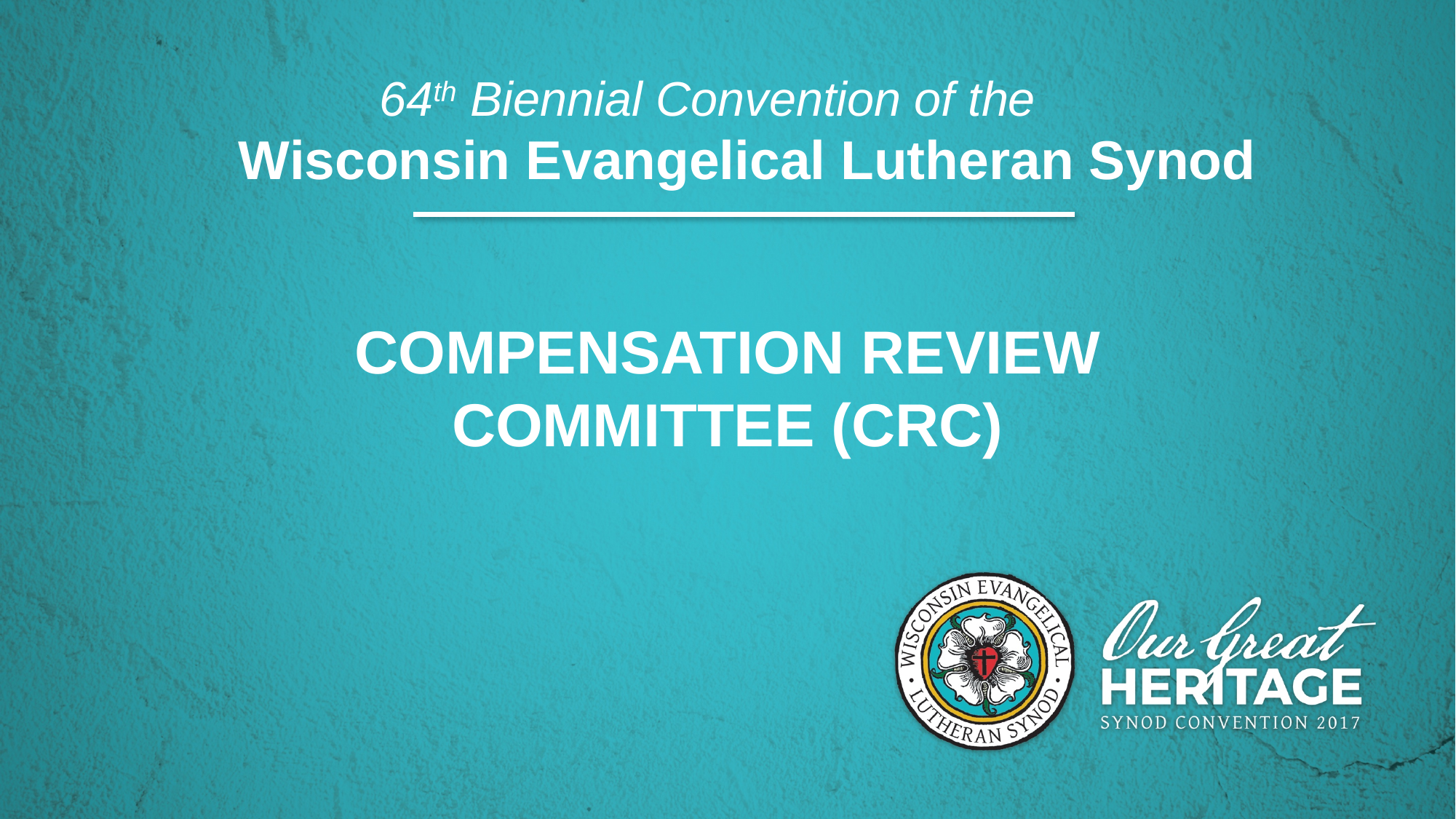

64th Biennial Convention of the
Wisconsin Evangelical Lutheran Synod
COMPENSATION REVIEW COMMITTEE (CRC)